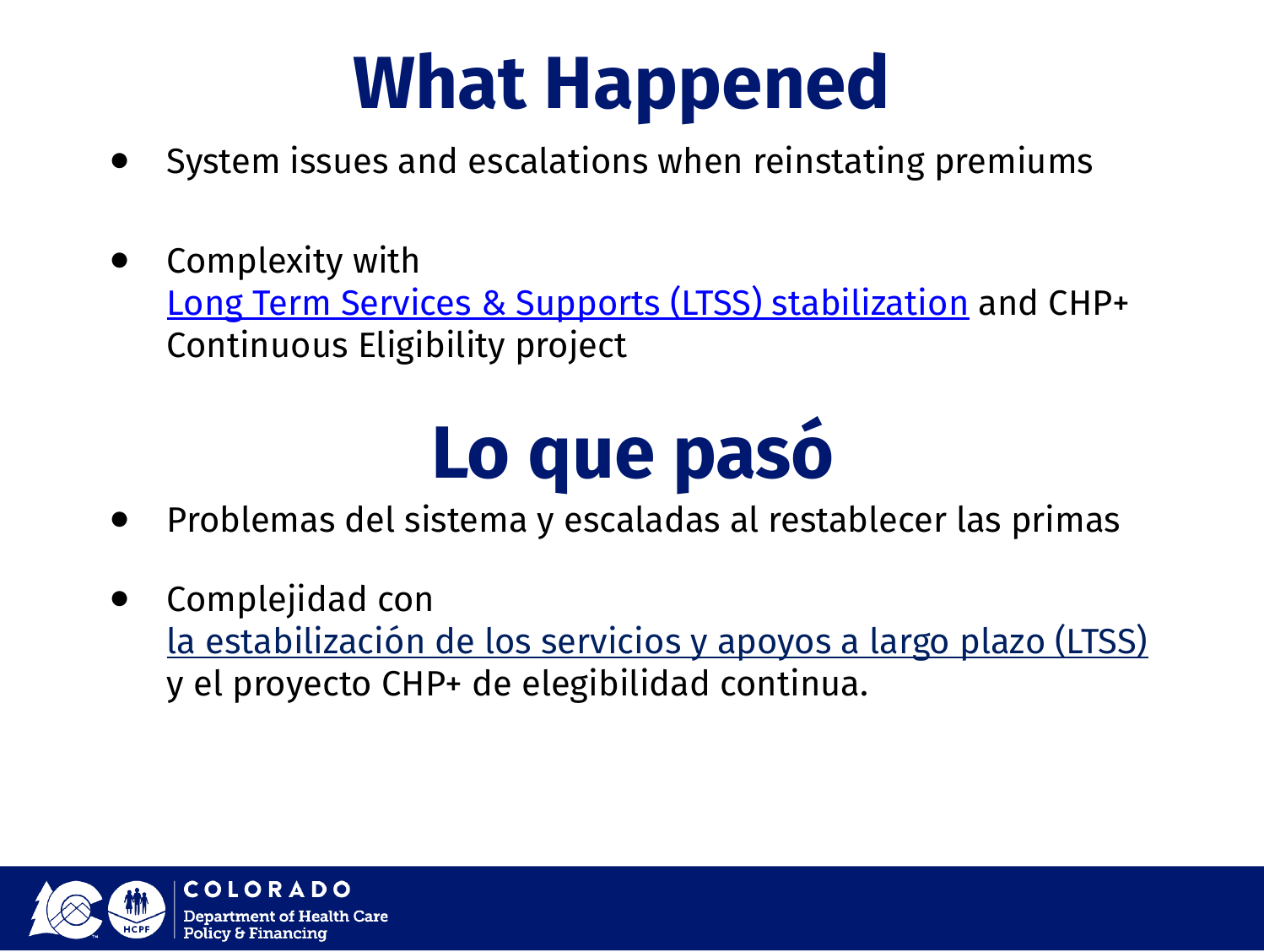

What Happened
System issues and escalations when reinstating premiums

Complexity with Long Term Services & Supports (LTSS) stabilization and CHP+ Continuous Eligibility project
Lo que pasó
# Problemas del sistema y escaladas al restablecer las primas
Complejidad con la estabilización de los servicios y apoyos a largo plazo (LTSS) y el proyecto CHP+ de elegibilidad continua.